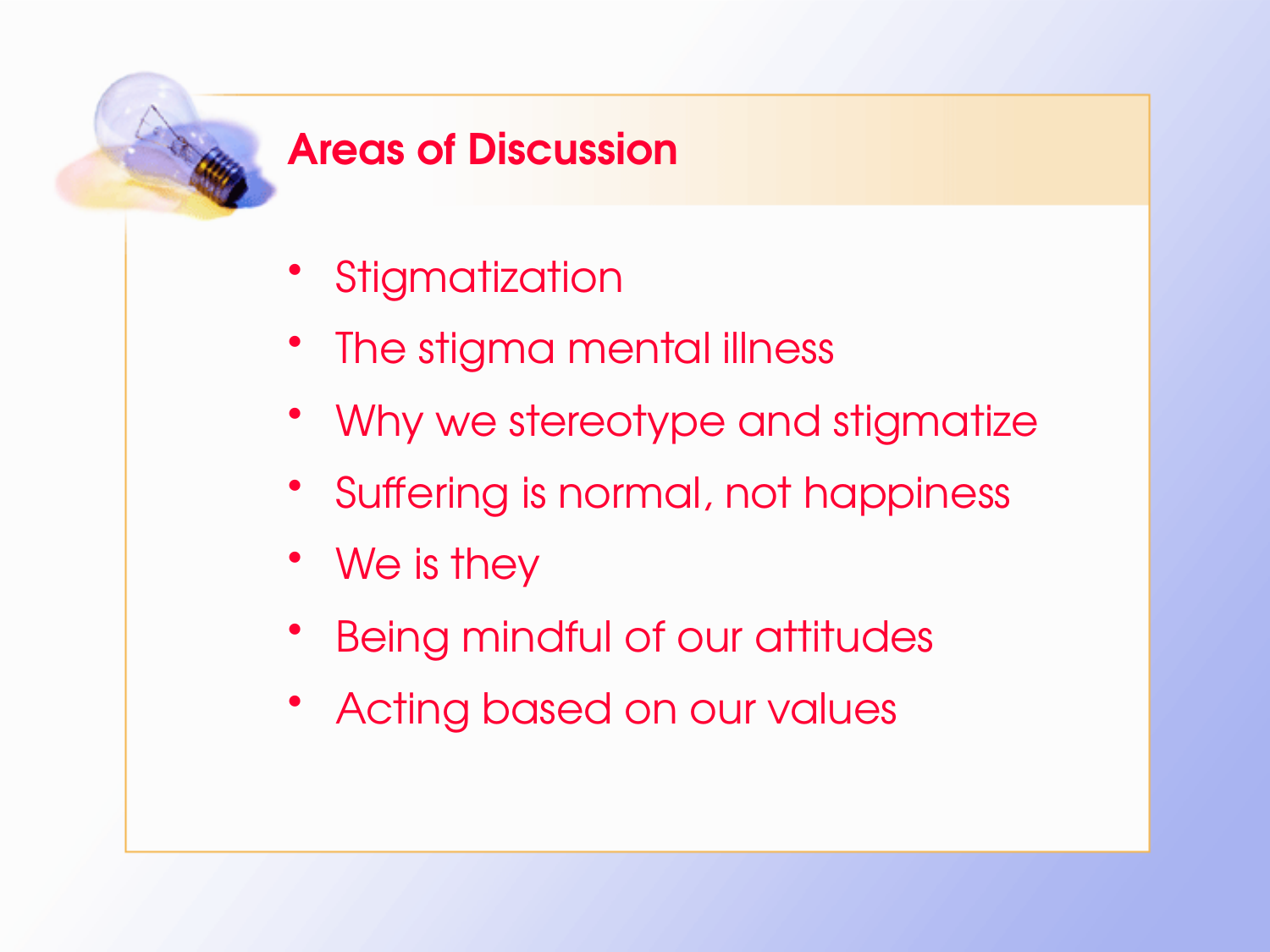

# Areas of Discussion
Stigmatization
The stigma mental illness
Why we stereotype and stigmatize
Suffering is normal, not happiness
We is they
Being mindful of our attitudes
Acting based on our values